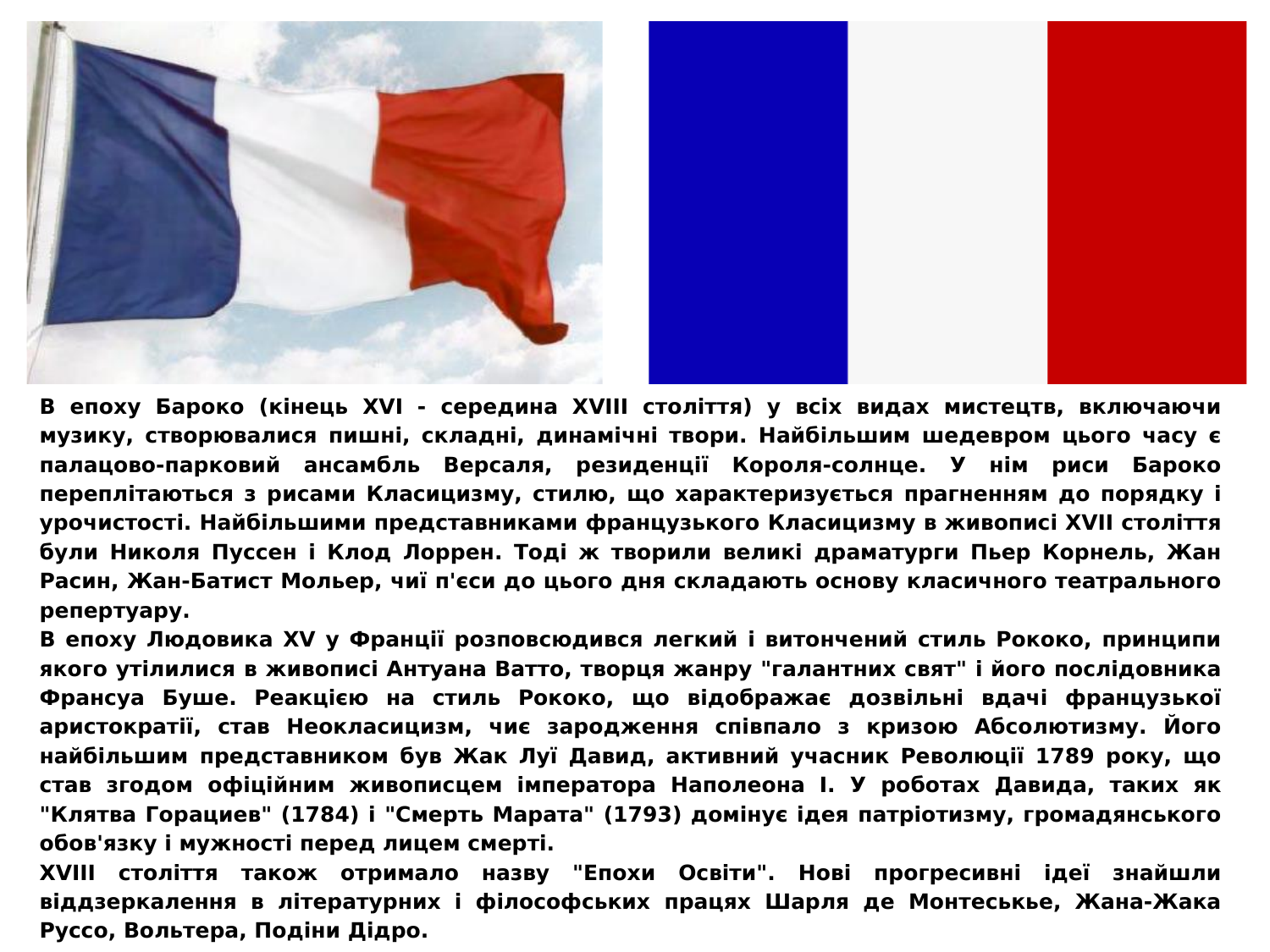

В епоху Бароко (кінець XVI - середина XVIII століття) у всіх видах мистецтв, включаючи музику, створювалися пишні, складні, динамічні твори. Найбільшим шедевром цього часу є палацово-парковий ансамбль Версаля, резиденції Короля-солнце. У нім риси Бароко переплітаються з рисами Класицизму, стилю, що характеризується прагненням до порядку і урочистості. Найбільшими представниками французького Класицизму в живописі XVII століття були Николя Пуссен і Клод Лоррен. Тоді ж творили великі драматурги Пьер Корнель, Жан Расин, Жан-Батист Мольер, чиї п'єси до цього дня складають основу класичного театрального репертуару.
В епоху Людовика XV у Франції розповсюдився легкий і витончений стиль Рококо, принципи якого утілилися в живописі Антуана Ватто, творця жанру "галантних свят" і його послідовника Франсуа Буше. Реакцією на стиль Рококо, що відображає дозвільні вдачі французької аристократії, став Неокласицизм, чиє зародження співпало з кризою Абсолютизму. Його найбільшим представником був Жак Луї Давид, активний учасник Революції 1789 року, що став згодом офіційним живописцем імператора Наполеона I. У роботах Давида, таких як "Клятва Горациев" (1784) і "Смерть Марата" (1793) домінує ідея патріотизму, громадянського обов'язку і мужності перед лицем смерті.
XVIII століття також отримало назву "Епохи Освіти". Нові прогресивні ідеї знайшли віддзеркалення в літературних і філософських працях Шарля де Монтеськье, Жана-Жака Руссо, Вольтера, Подіни Дідро.